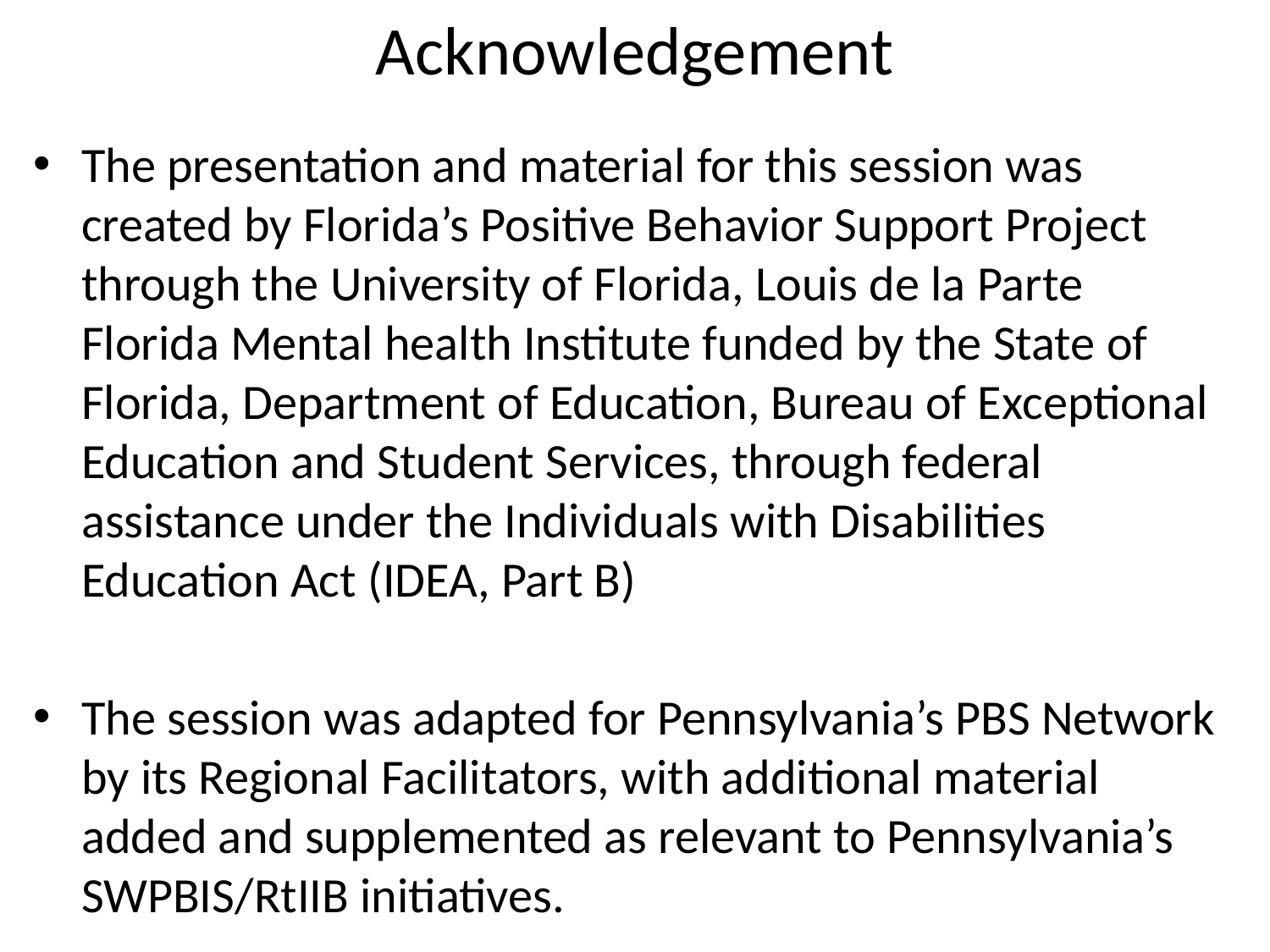

# Acknowledgement
The presentation and material for this session was created by Florida’s Positive Behavior Support Project through the University of Florida, Louis de la Parte Florida Mental health Institute funded by the State of Florida, Department of Education, Bureau of Exceptional Education and Student Services, through federal assistance under the Individuals with Disabilities Education Act (IDEA, Part B)

The session was adapted for Pennsylvania’s PBS Network by its Regional Facilitators, with additional material added and supplemented as relevant to Pennsylvania’s SWPBIS/RtIIB initiatives.